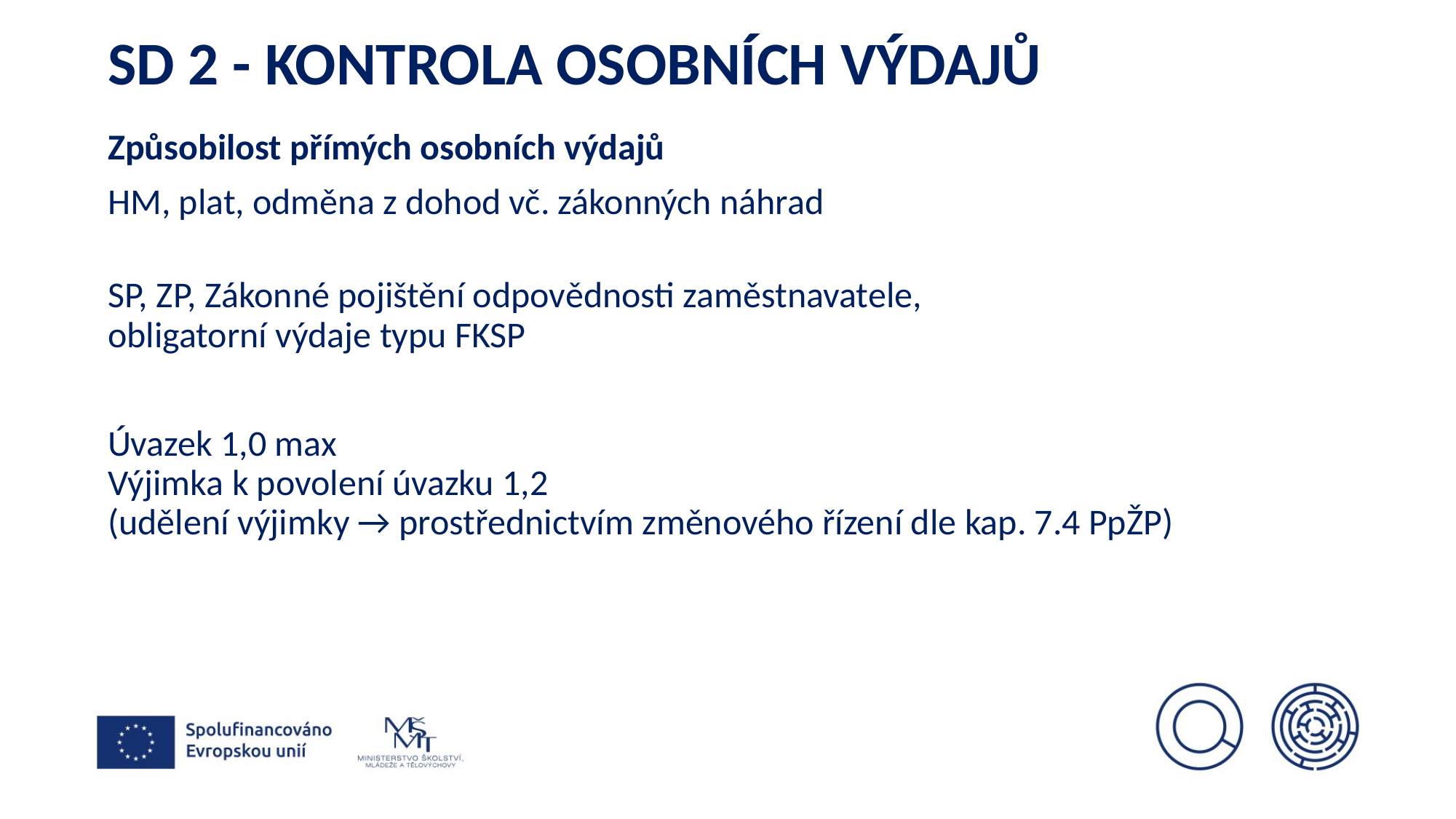

# SD 2 - Kontrola osobních výdajů
Způsobilost přímých osobních výdajů
HM, plat, odměna z dohod vč. zákonných náhrad

SP, ZP, Zákonné pojištění odpovědnosti zaměstnavatele,
obligatorní výdaje typu FKSP

Úvazek 1,0 max
Výjimka k povolení úvazku 1,2
(udělení výjimky → prostřednictvím změnového řízení dle kap. 7.4 PpŽP)